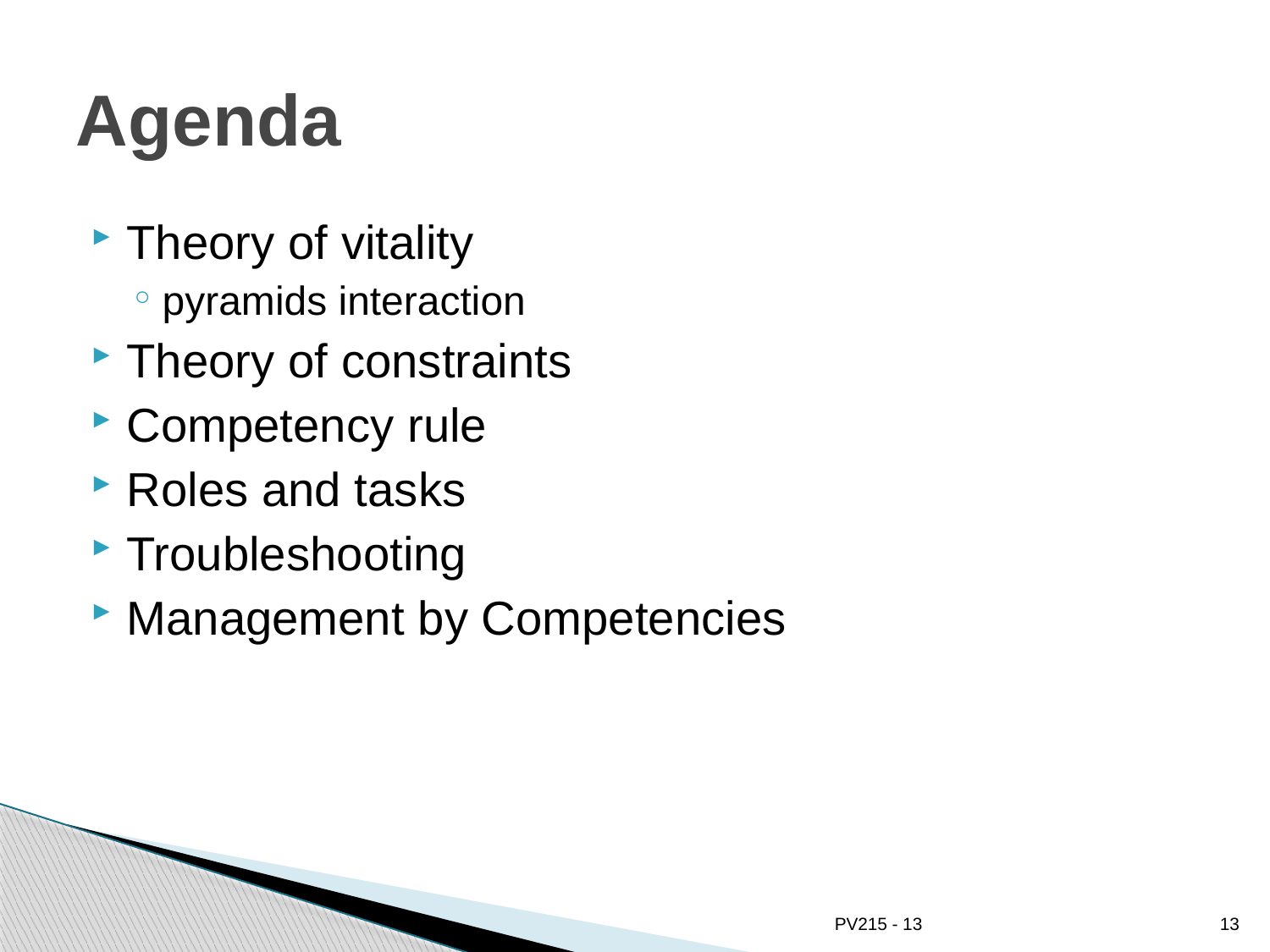

# Agenda
Theory of vitality
pyramids interaction
Theory of constraints
Competency rule
Roles and tasks
Troubleshooting
Management by Competencies

PV215 - 13
13